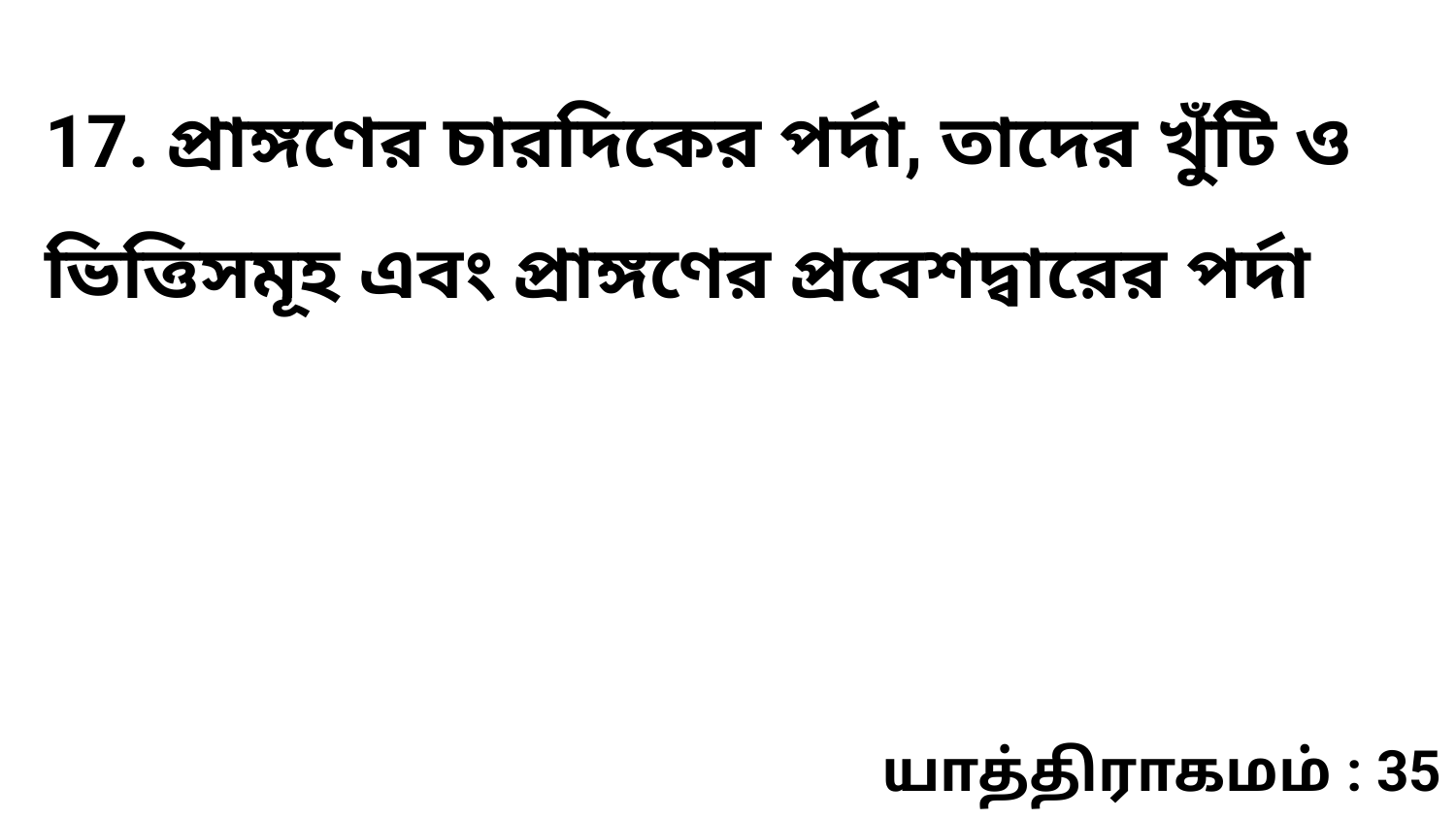

17. প্রাঙ্গণের চারদিকের পর্দা, তাদের খুঁটি ও ভিত্তিসমূহ এবং প্রাঙ্গণের প্রবেশদ্বারের পর্দা
யாத்திராகமம் : 35